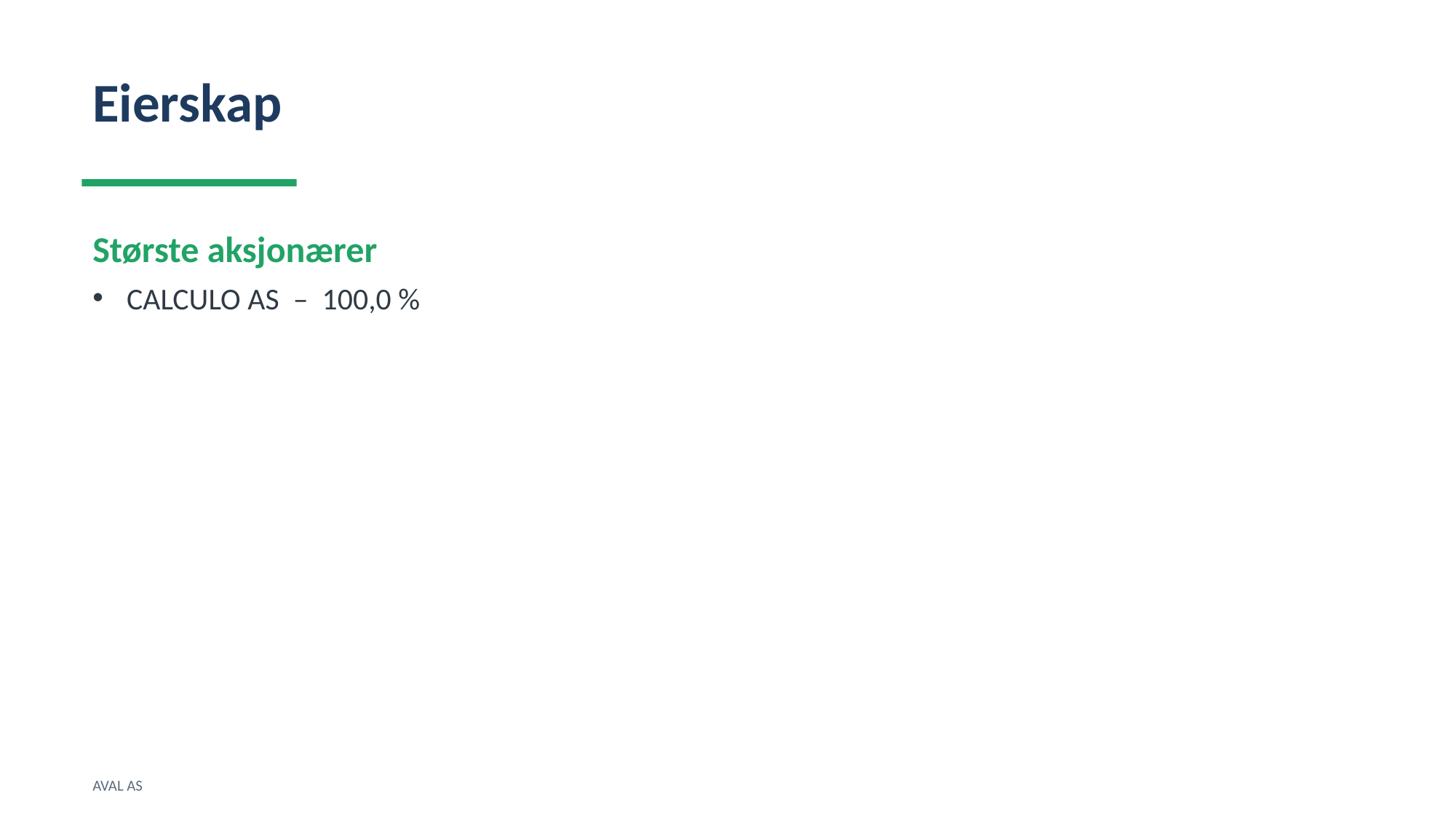

Eierskap

Største aksjonærer
CALCULO AS  –  100,0 %
AVAL AS